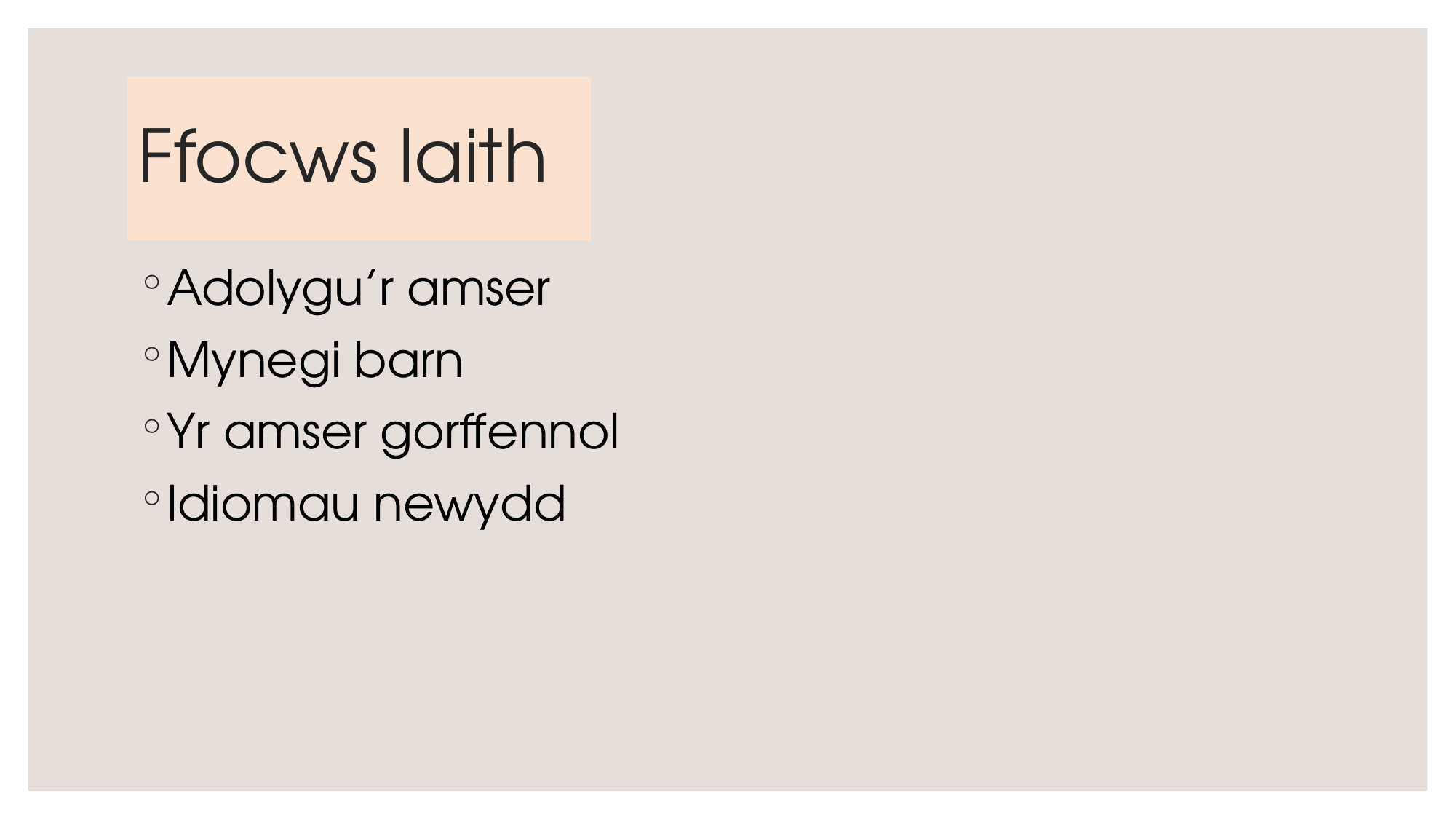

# Ffocws Iaith
Adolygu’r amser
Mynegi barn
Yr amser gorffennol
Idiomau newydd